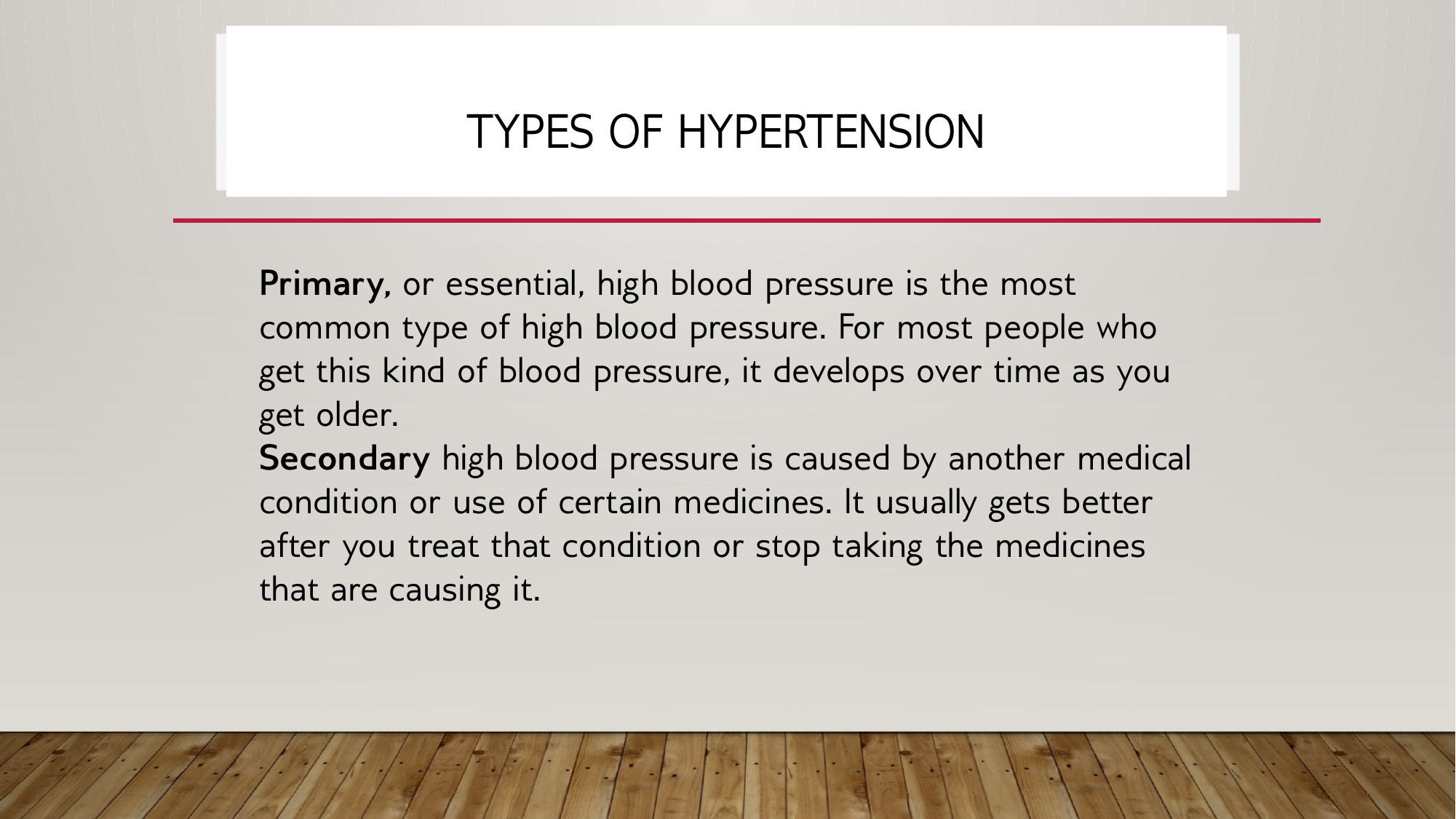

# Types of Hypertension
Primary, or essential, high blood pressure is the most common type of high blood pressure. For most people who get this kind of blood pressure, it develops over time as you get older.
Secondary high blood pressure is caused by another medical condition or use of certain medicines. It usually gets better after you treat that condition or stop taking the medicines that are causing it.